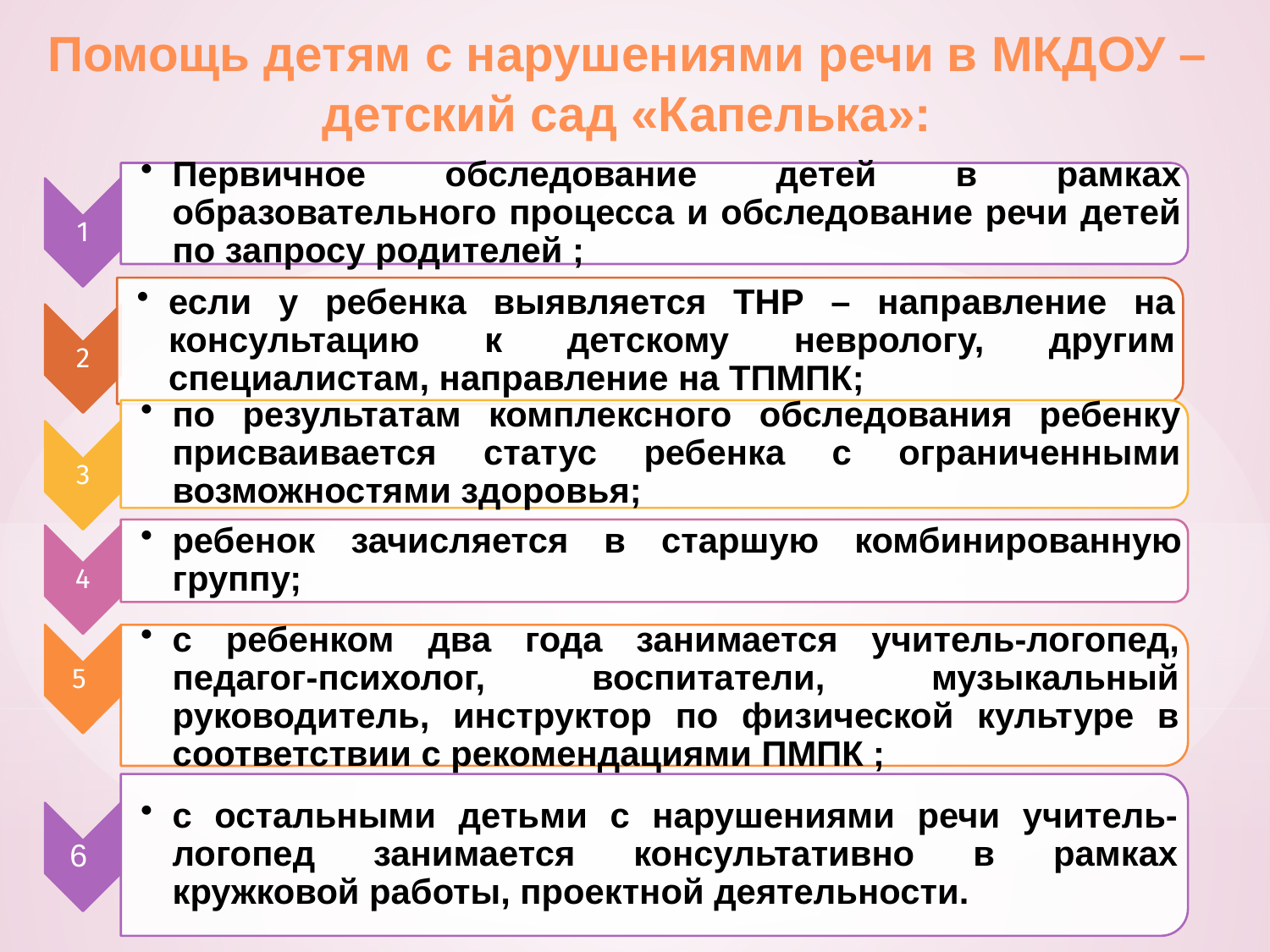

# Помощь детям с нарушениями речи в МКДОУ – детский сад «Капелька»:
1
Первичное обследование детей в рамках образовательного процесса и обследование речи детей по запросу родителей ;
2
если у ребенка выявляется ТНР – направление на консультацию к детскому неврологу, другим специалистам, направление на ТПМПК;
3
по результатам комплексного обследования ребенку присваивается статус ребенка с ограниченными возможностями здоровья;
4
ребенок зачисляется в старшую комбинированную группу;
5

с ребенком два года занимается учитель-логопед, педагог-психолог, воспитатели, музыкальный руководитель, инструктор по физической культуре в соответствии с рекомендациями ПМПК ;

6
с остальными детьми с нарушениями речи учитель-логопед занимается консультативно в рамках кружковой работы, проектной деятельности.